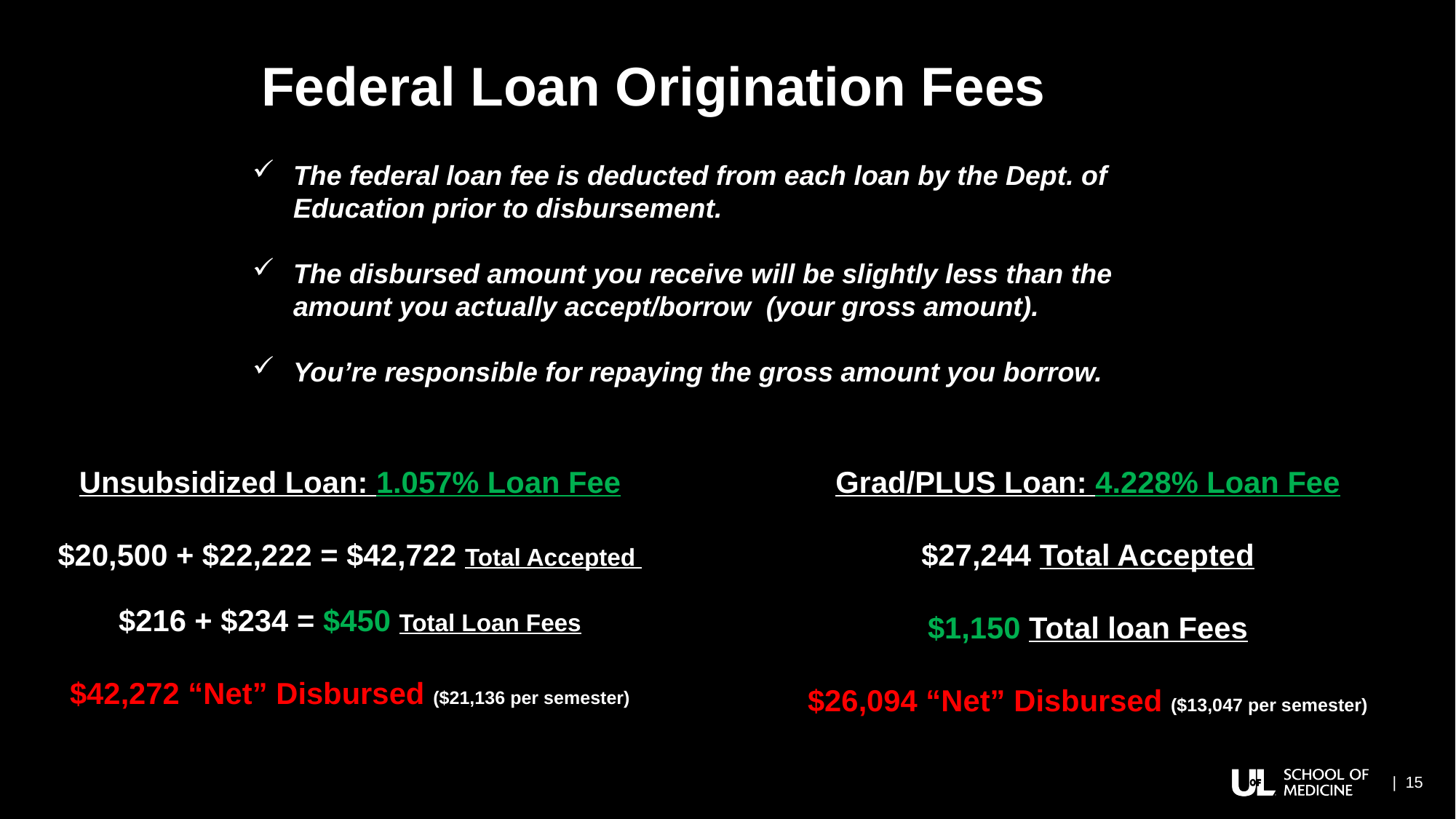

# Federal Loan Origination Fees
The federal loan fee is deducted from each loan by the Dept. of Education prior to disbursement.

The disbursed amount you receive will be slightly less than the amount you actually accept/borrow  (your gross amount).

You’re responsible for repaying the gross amount you borrow.

Unsubsidized Loan: 1.057% Loan Fee

$20,500 + $22,222 = $42,722 Total Accepted

$216 + $234 = $450 Total Loan Fees

$42,272 “Net” Disbursed ($21,136 per semester)
Grad/PLUS Loan: 4.228% Loan Fee

$27,244 Total Accepted

$1,150 Total loan Fees

$26,094 “Net” Disbursed ($13,047 per semester)
|  15